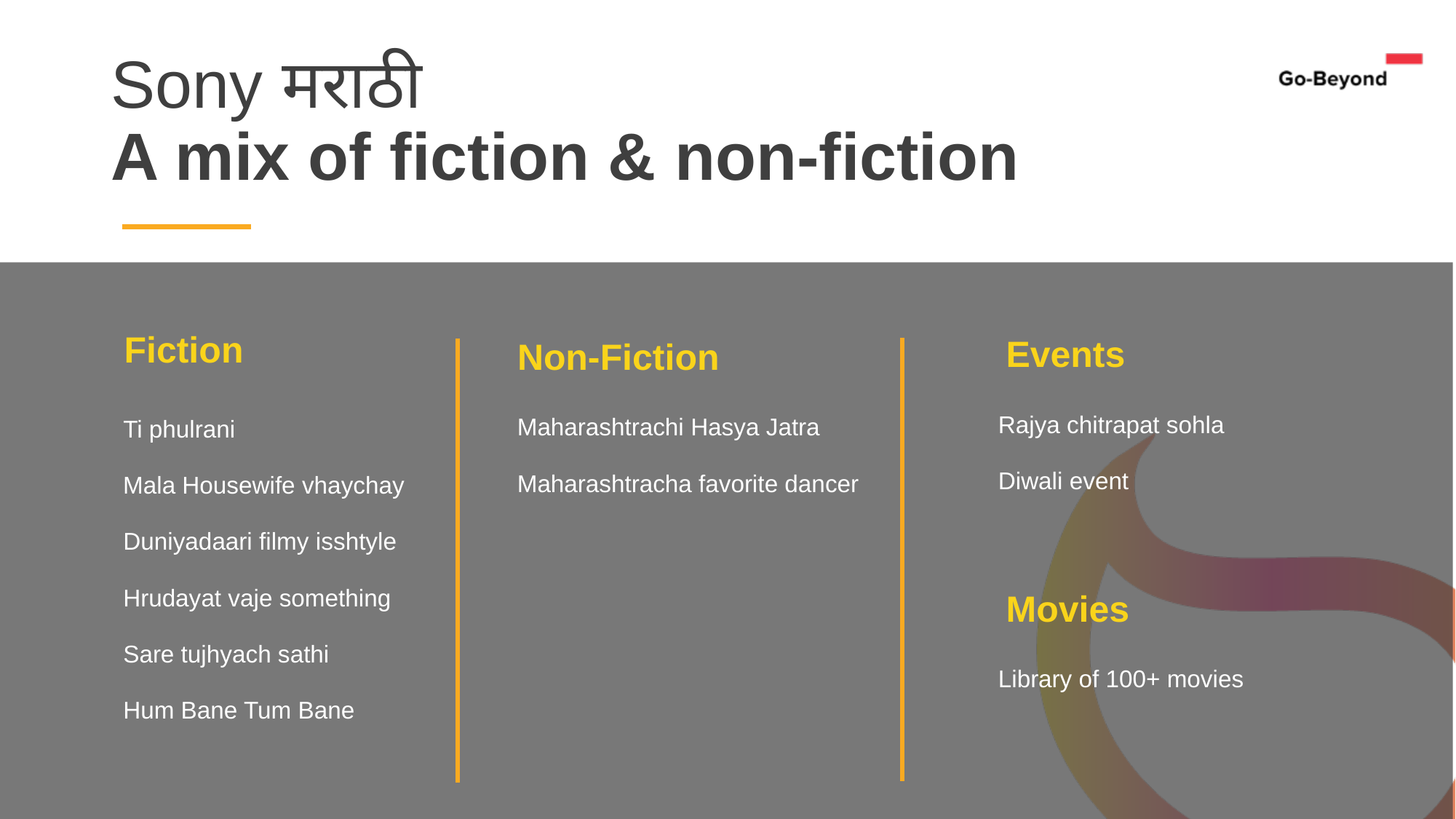

# Sony मराठी A mix of fiction & non-fiction

Fiction
Events
Non-Fiction
Rajya chitrapat sohla

Maharashtrachi Hasya Jatra

Ti phulrani
Diwali event

Maharashtracha favorite dancer

Mala Housewife vhaychay

Duniyadaari filmy isshtyle

Hrudayat vaje something
Movies

Sare tujhyach sathi
Library of 100+ movies

Hum Bane Tum Bane